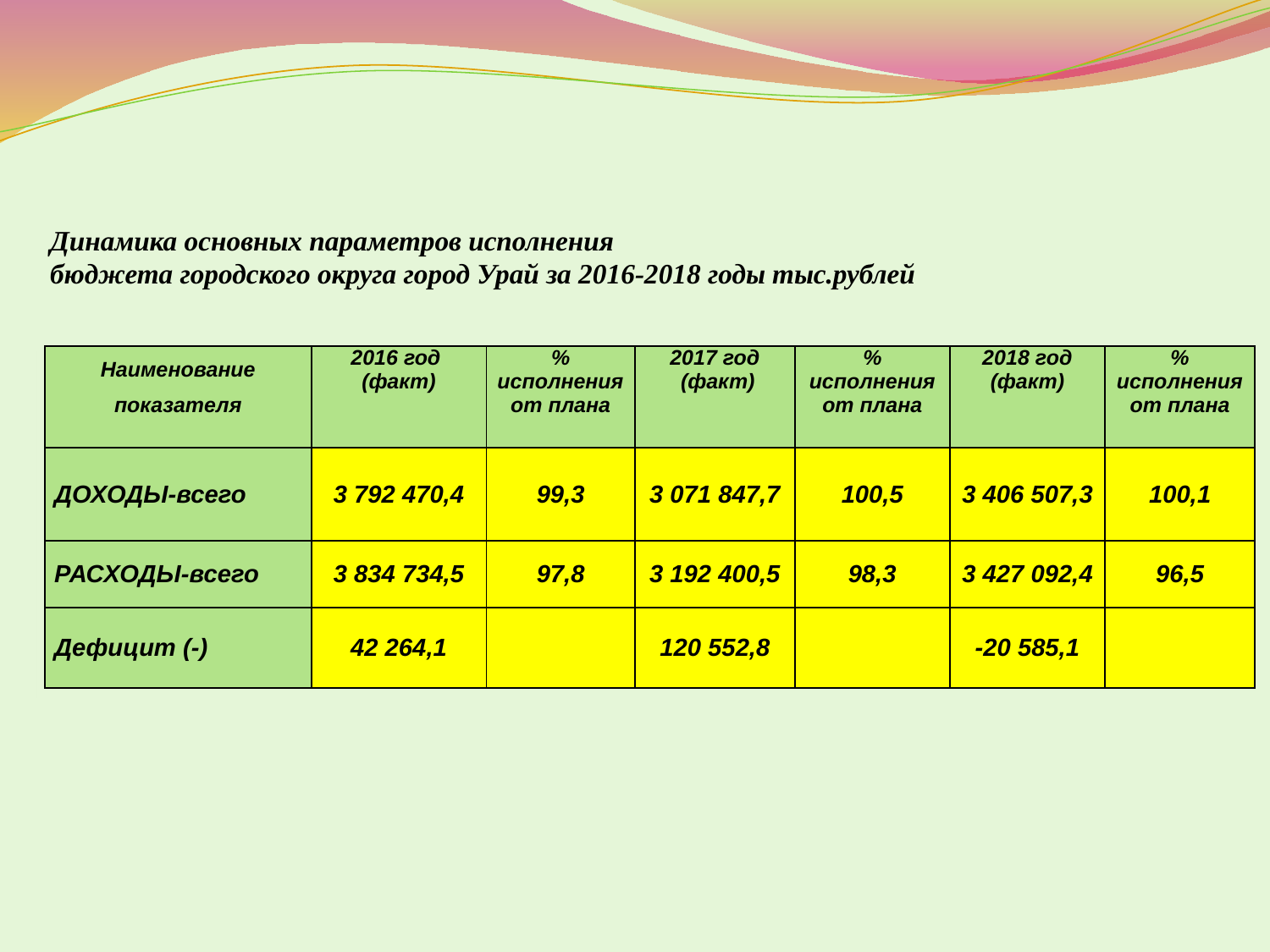

Динамика основных параметров исполнения
бюджета городского округа город Урай за 2016-2018 годы тыс.рублей
| Наименование показателя | 2016 год (факт) | % исполнения от плана | 2017 год (факт) | % исполнения от плана | 2018 год (факт) | % исполнения от плана |
| --- | --- | --- | --- | --- | --- | --- |
| ДОХОДЫ-всего | 3 792 470,4 | 99,3 | 3 071 847,7 | 100,5 | 3 406 507,3 | 100,1 |
| РАСХОДЫ-всего | 3 834 734,5 | 97,8 | 3 192 400,5 | 98,3 | 3 427 092,4 | 96,5 |
| Дефицит (-) | 42 264,1 |  | 120 552,8 |  | -20 585,1 |  |